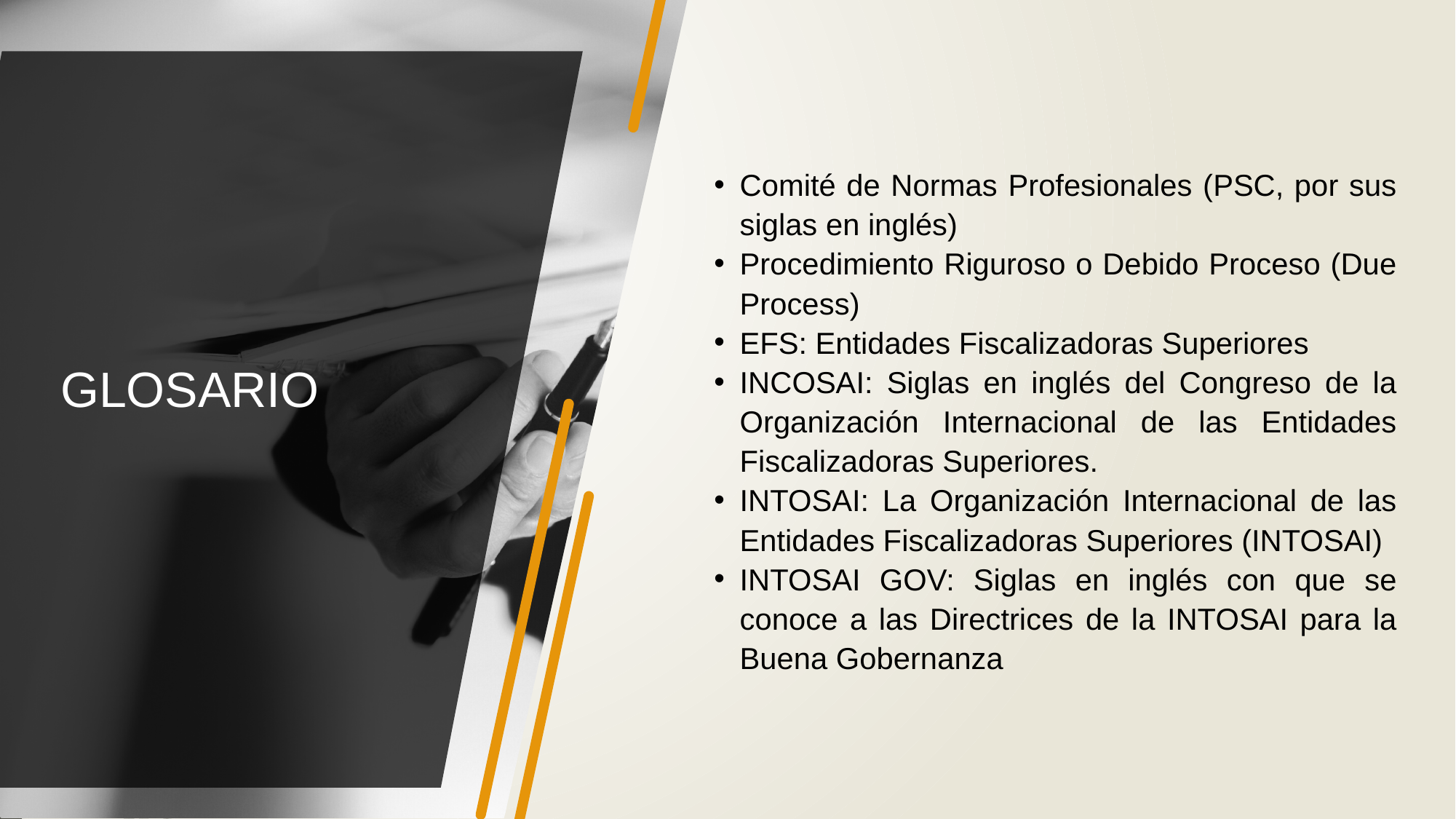

Comité de Normas Profesionales (PSC, por sus siglas en inglés)
Procedimiento Riguroso o Debido Proceso (Due Process)
EFS: Entidades Fiscalizadoras Superiores
INCOSAI: Siglas en inglés del Congreso de la Organización Internacional de las Entidades Fiscalizadoras Superiores.
INTOSAI: La Organización Internacional de las Entidades Fiscalizadoras Superiores (INTOSAI)
INTOSAI GOV: Siglas en inglés con que se conoce a las Directrices de la INTOSAI para la Buena Gobernanza
GLOSARIO